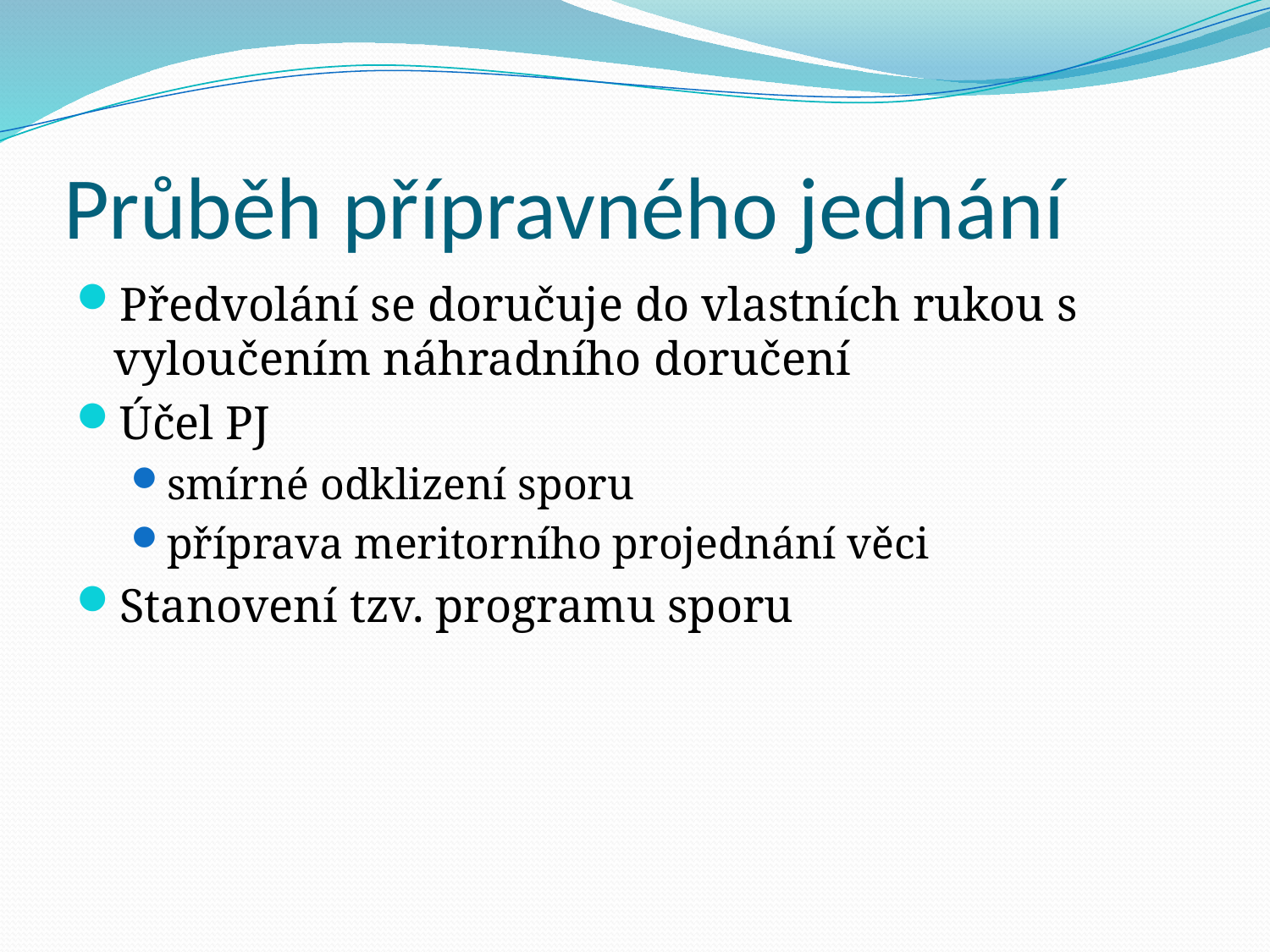

# Průběh přípravného jednání
Předvolání se doručuje do vlastních rukou s vyloučením náhradního doručení
Účel PJ
smírné odklizení sporu
příprava meritorního projednání věci
Stanovení tzv. programu sporu